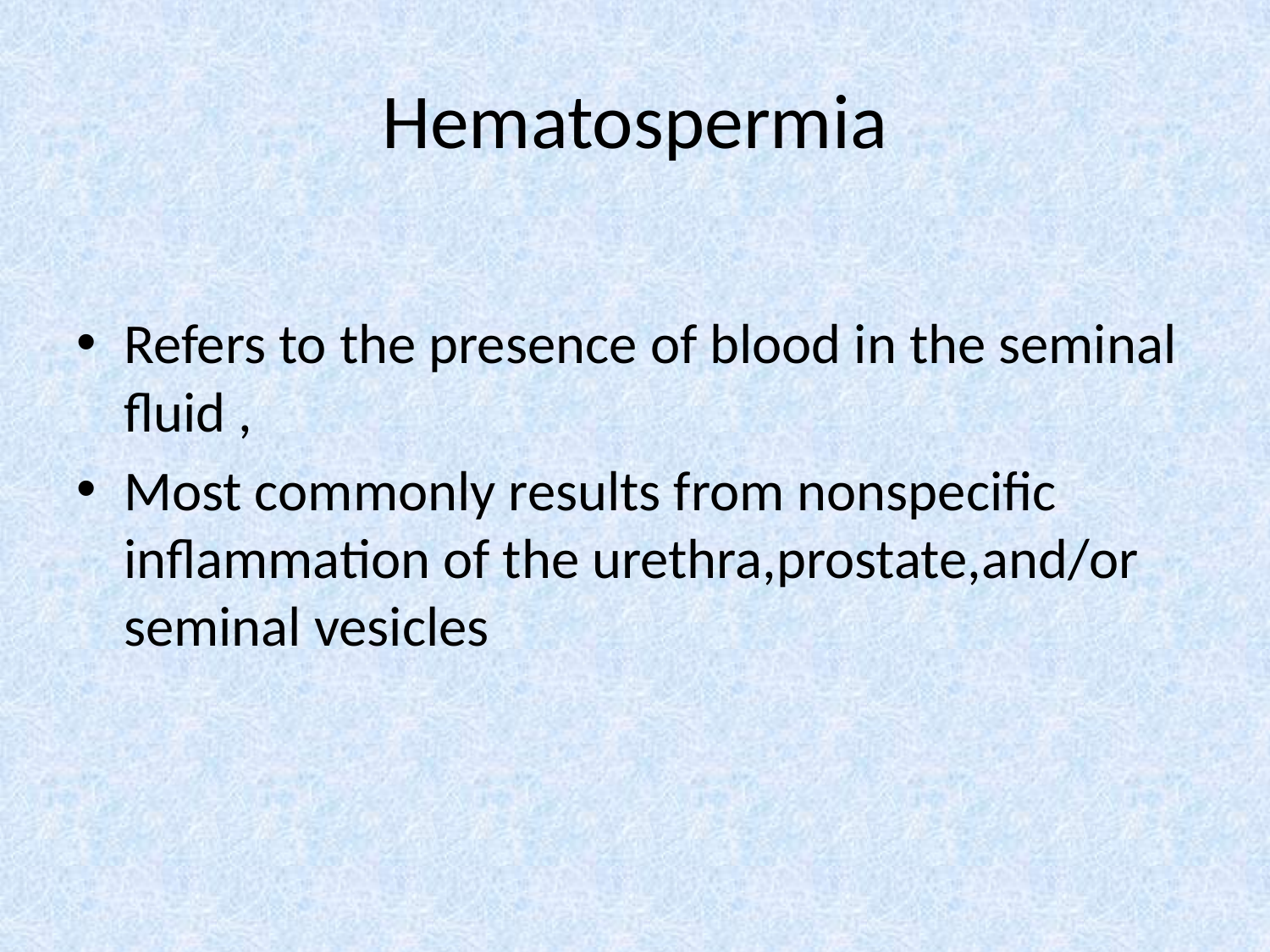

# Hematospermia

Refers to the presence of blood in the seminal fluid ,
Most commonly results from nonspecific inflammation of the urethra,prostate,and/or seminal vesicles